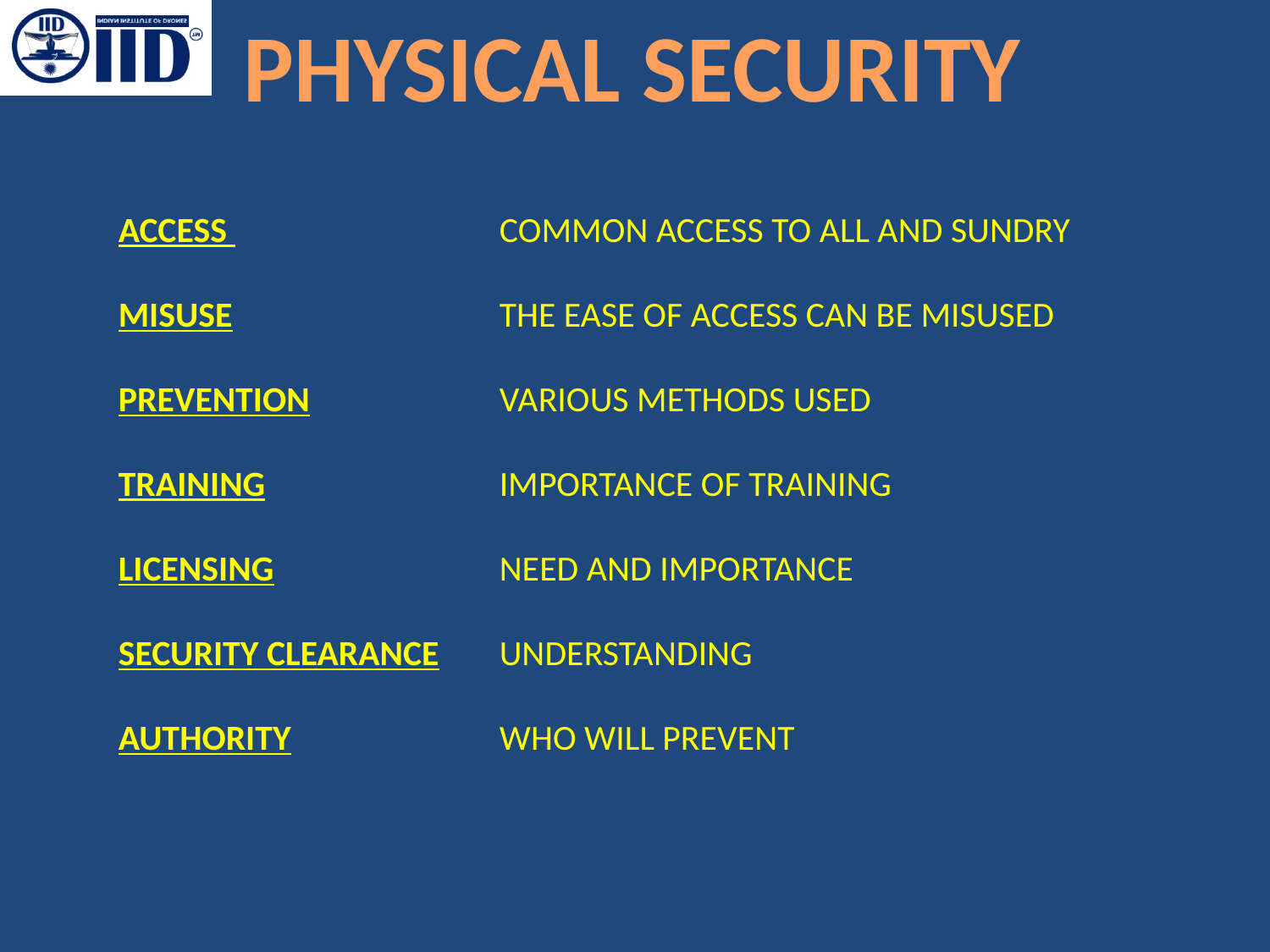

PHYSICAL SECURITY
ACCESS   		COMMON ACCESS TO ALL AND SUNDRY

MISUSE  		THE EASE OF ACCESS CAN BE MISUSED

PREVENTION		VARIOUS METHODS USED

TRAINING		IMPORTANCE OF TRAINING

LICENSING		NEED AND IMPORTANCE

SECURITY CLEARANCE	UNDERSTANDING

AUTHORITY		WHO WILL PREVENT